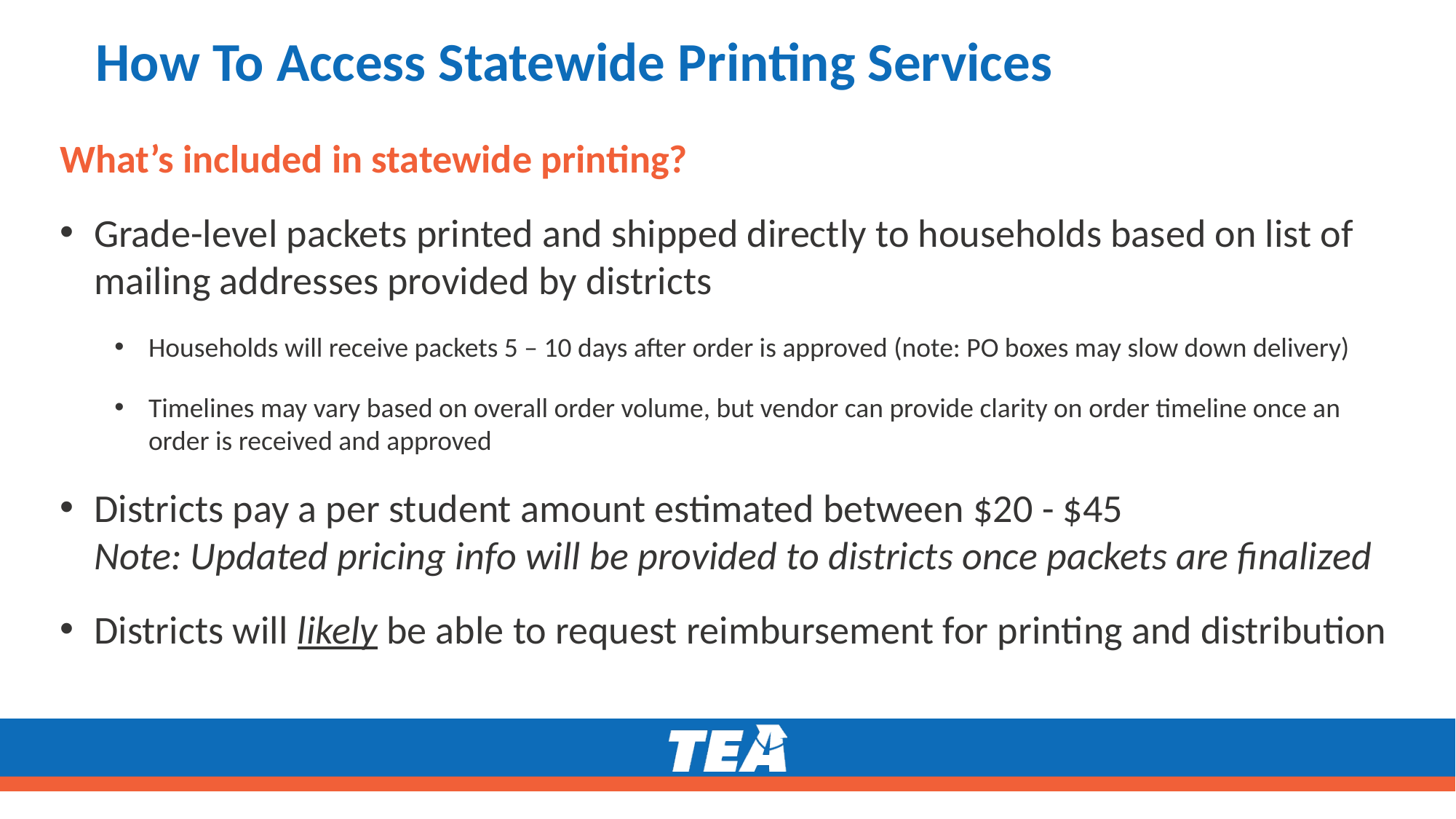

# How To Access Statewide Printing Services
What’s included in statewide printing?
Grade-level packets printed and shipped directly to households based on list of mailing addresses provided by districts
Households will receive packets 5 – 10 days after order is approved (note: PO boxes may slow down delivery)
Timelines may vary based on overall order volume, but vendor can provide clarity on order timeline once an order is received and approved
Districts pay a per student amount estimated between $20 - $45
Note: Updated pricing info will be provided to districts once packets are finalized
Districts will likely be able to request reimbursement for printing and distribution